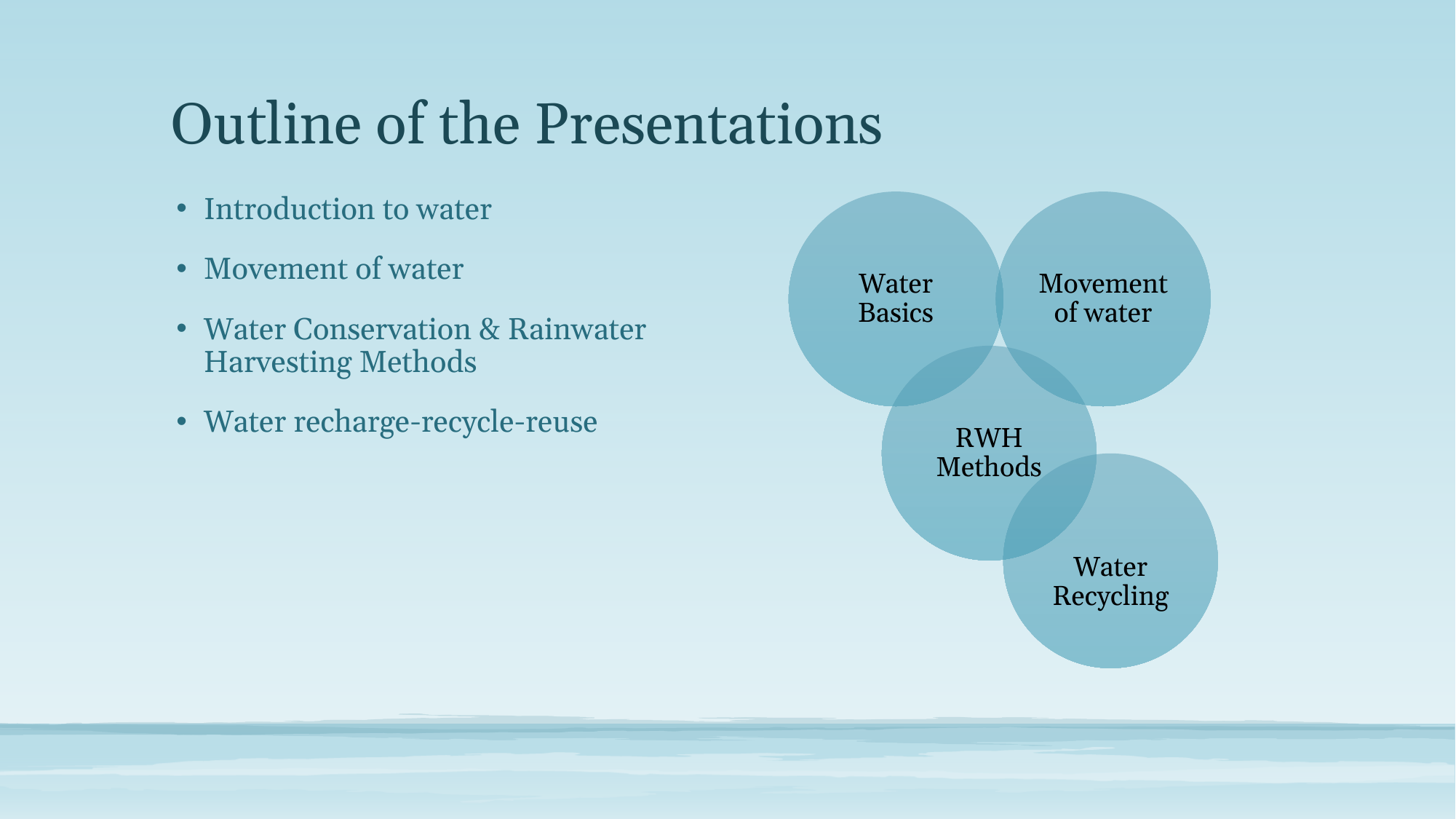

# Outline of the Presentations
Introduction to water
Movement of water
Water Conservation & Rainwater Harvesting Methods
Water recharge-recycle-reuse
Water Basics
Movement of water
RWH Methods

Water Recycling